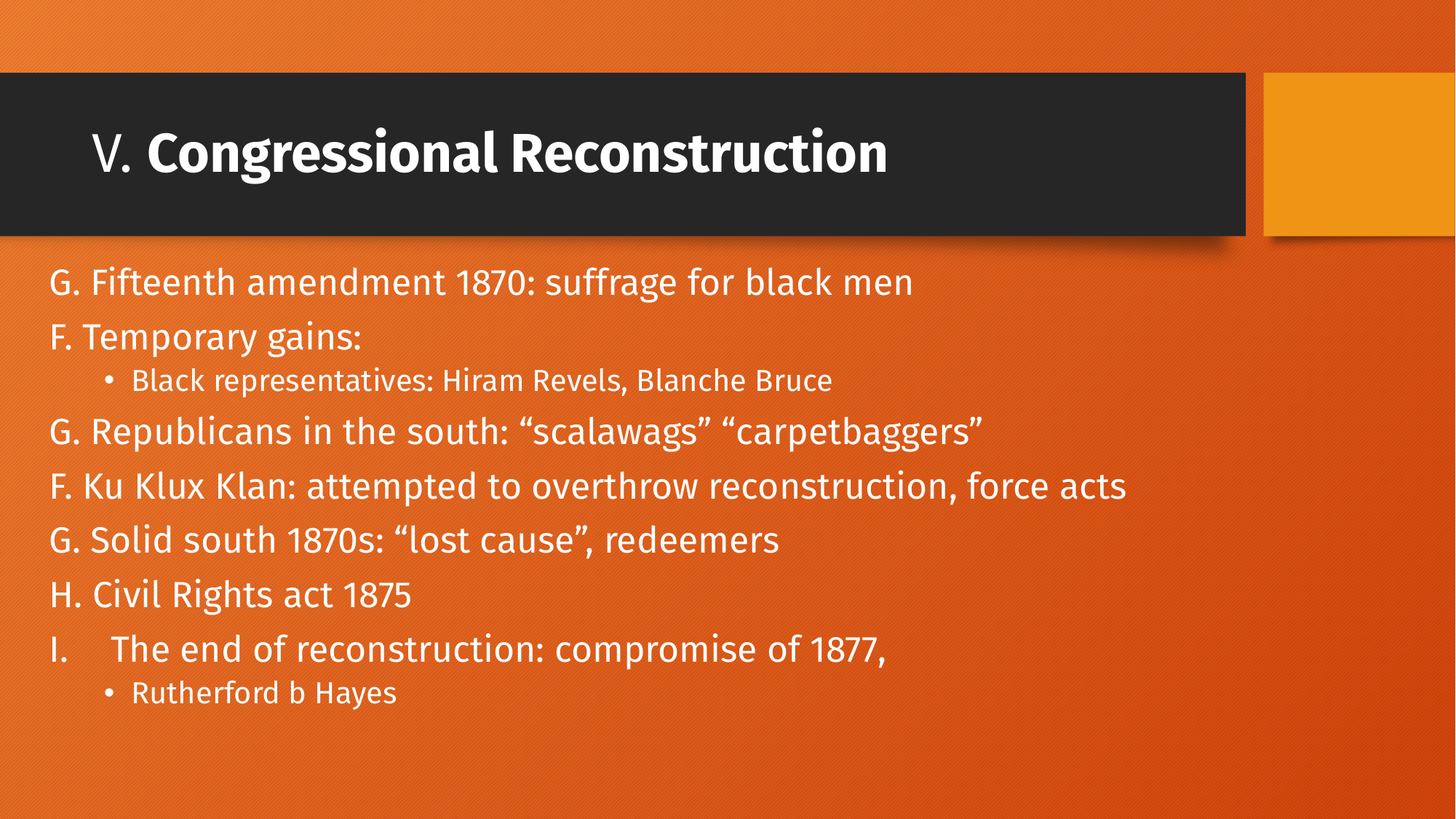

# V. Congressional Reconstruction
G. Fifteenth amendment 1870: suffrage for black men
F. Temporary gains:
Black representatives: Hiram Revels, Blanche Bruce
G. Republicans in the south: “scalawags” “carpetbaggers”
F. Ku Klux Klan: attempted to overthrow reconstruction, force acts
G. Solid south 1870s: “lost cause”, redeemers
H. Civil Rights act 1875
The end of reconstruction: compromise of 1877,
Rutherford b Hayes